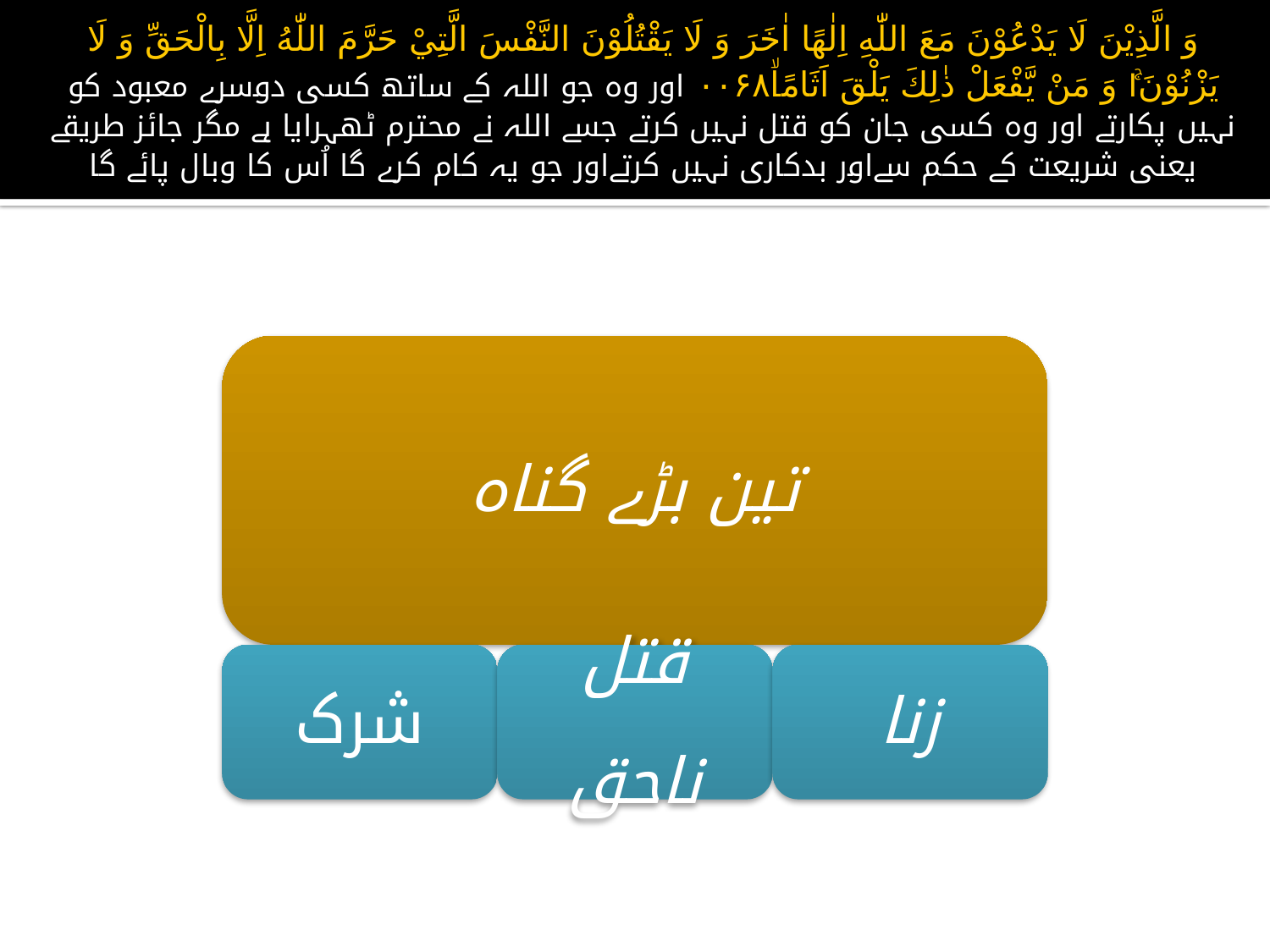

# وَ الَّذِيْنَ لَا يَدْعُوْنَ مَعَ اللّٰهِ اِلٰهًا اٰخَرَ وَ لَا يَقْتُلُوْنَ النَّفْسَ الَّتِيْ حَرَّمَ اللّٰهُ اِلَّا بِالْحَقِّ وَ لَا يَزْنُوْنَ١ۚ وَ مَنْ يَّفْعَلْ ذٰلِكَ يَلْقَ اَثَامًاۙ۰۰۶۸ اور وہ جو اللہ کے ساتھ کسی دوسرے معبود کو نہیں پکارتے اور وہ کسی جان کو قتل نہیں کرتے جسے اللہ نے محترم ٹھہرایا ہے مگر جائز طریقے یعنی شریعت کے حکم سےاور بدکاری نہیں کرتےاور جو یہ کام کرے گا اُس کا وبال پائے گا
تین بڑے گناہ
شرک
قتل ناحق
زنا